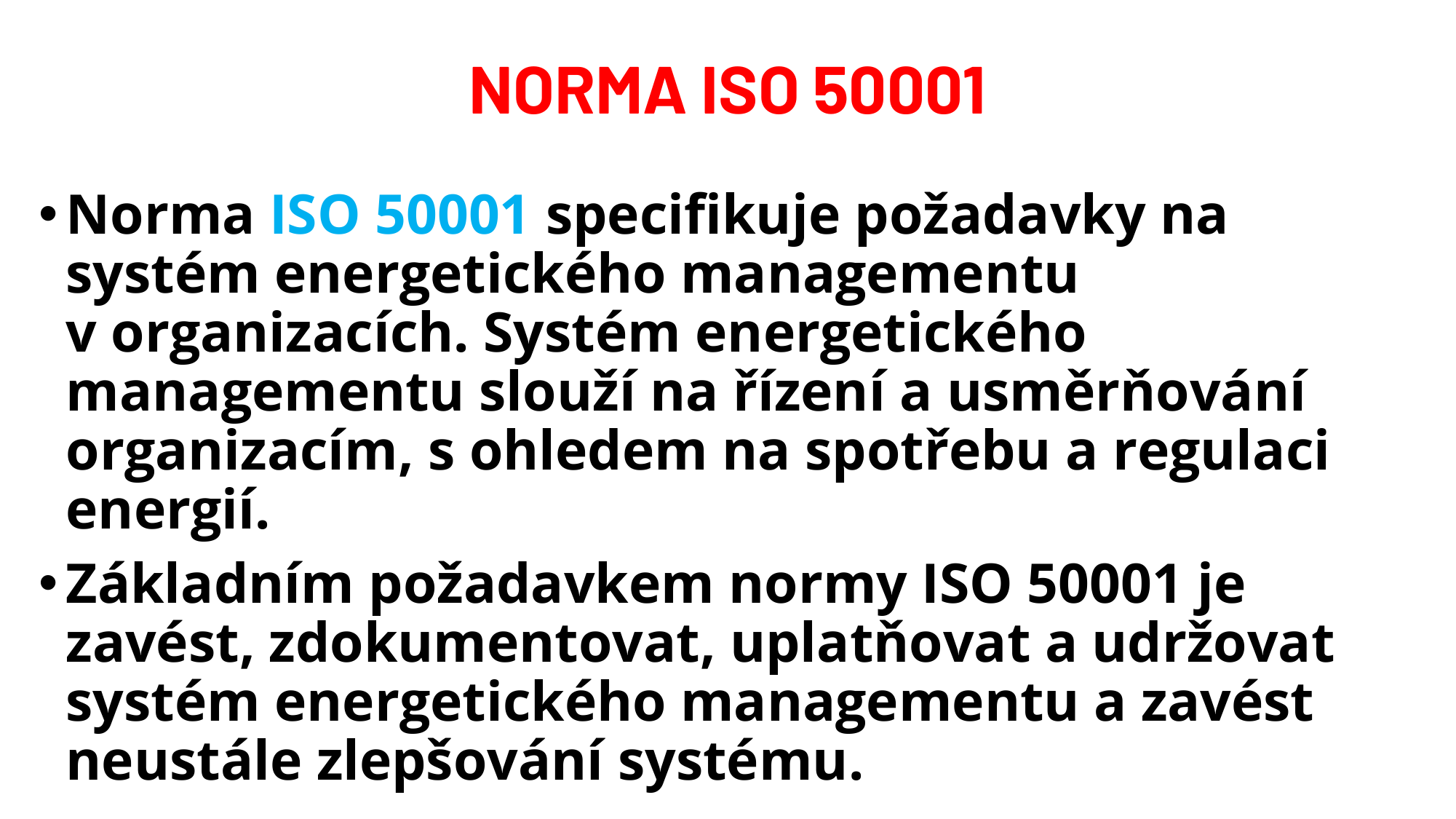

# NORMA ISO 50001
Norma ISO 50001 specifikuje požadavky na systém energetického managementu
v organizacích. Systém energetického managementu slouží na řízení a usměrňování organizacím, s ohledem na spotřebu a regulaci energií.
Základním požadavkem normy ISO 50001 je zavést, zdokumentovat, uplatňovat a udržovat systém energetického managementu a zavést neustále zlepšování systému.